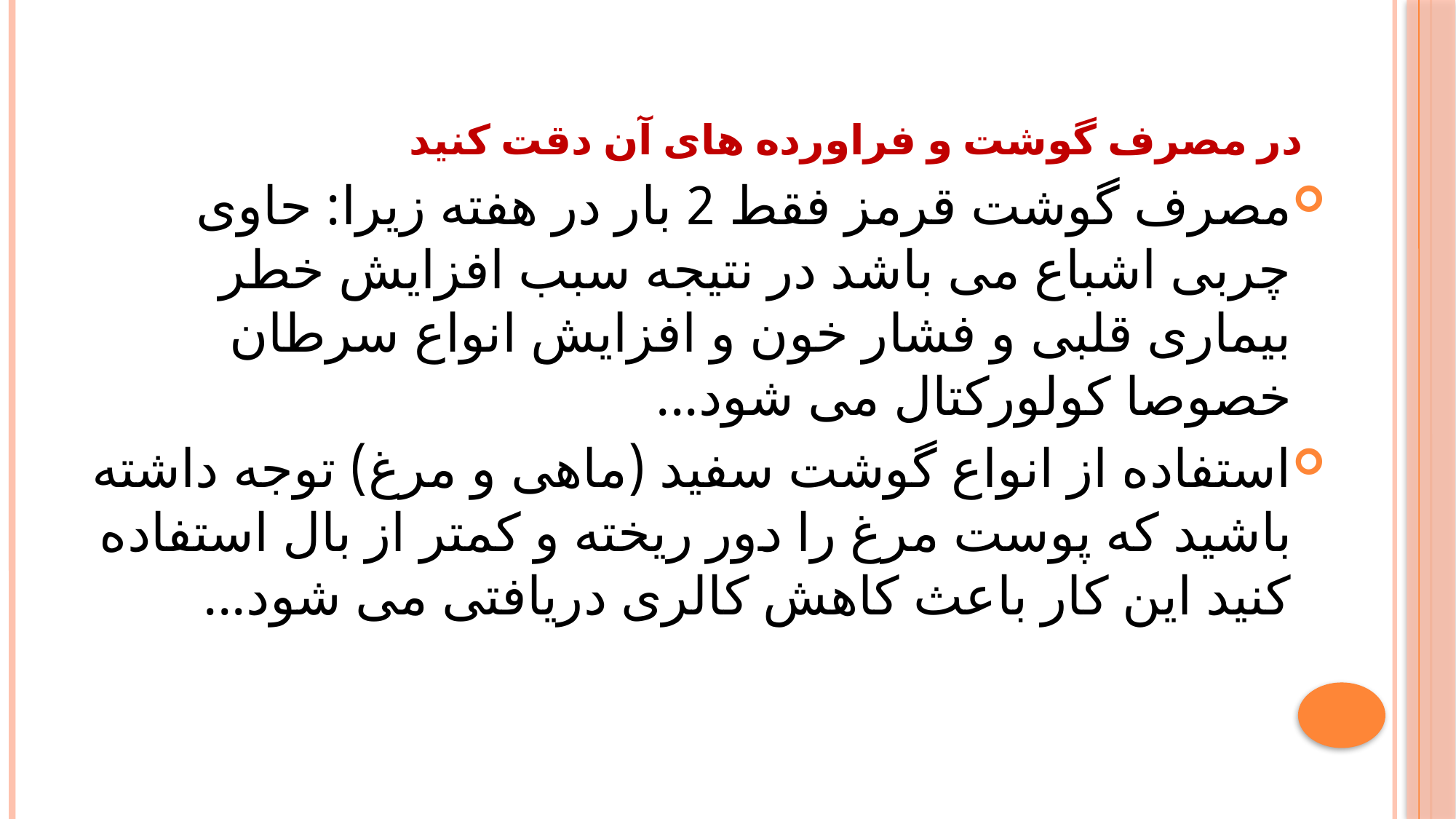

در مصرف گوشت و فراورده های آن دقت کنید
مصرف گوشت قرمز فقط 2 بار در هفته زیرا: حاوی چربی اشباع می باشد در نتیجه سبب افزایش خطر بیماری قلبی و فشار خون و افزایش انواع سرطان خصوصا کولورکتال می شود...
استفاده از انواع گوشت سفید (ماهی و مرغ) توجه داشته باشید که پوست مرغ را دور ریخته و کمتر از بال استفاده کنید این کار باعث کاهش کالری دریافتی می شود...